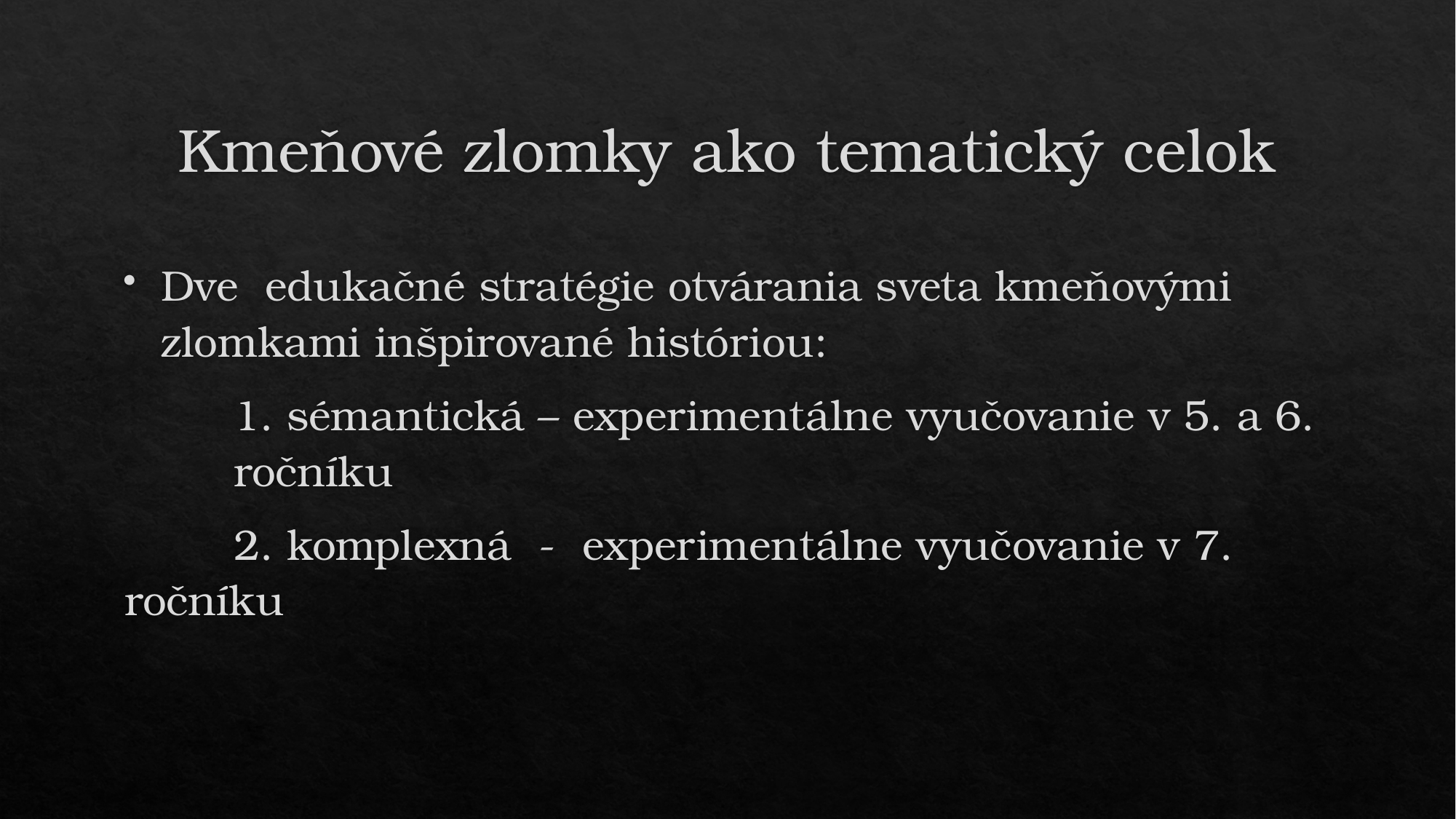

# Kmeňové zlomky ako tematický celok
Dve  edukačné stratégie otvárania sveta kmeňovými zlomkami inšpirované históriou:
	1. sémantická – experimentálne vyučovanie v 5. a 6. 	ročníku
	2. komplexná  -  experimentálne vyučovanie v 7. 	ročníku